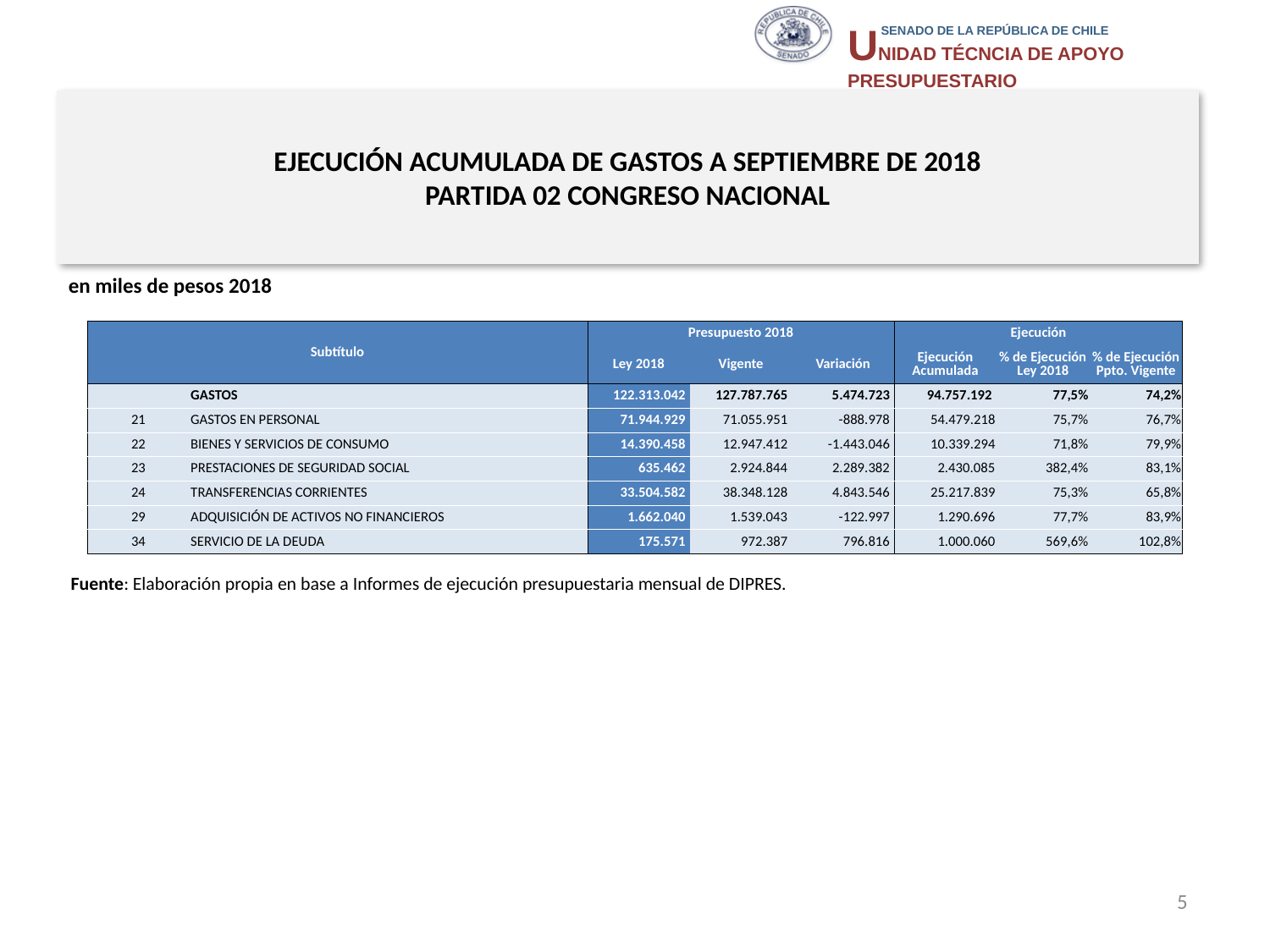

# EJECUCIÓN ACUMULADA DE GASTOS A SEPTIEMBRE DE 2018 PARTIDA 02 CONGRESO NACIONAL
en miles de pesos 2018
| Subtítulo |  | Presupuesto 2018 |  |  | Ejecución |  |  |
| --- | --- | --- | --- | --- | --- | --- | --- |
|  |  | Ley 2018 | Vigente | Variación | Ejecución Acumulada | % de Ejecución Ley 2018 | % de Ejecución Ppto. Vigente |
|  | GASTOS | 122.313.042 | 127.787.765 | 5.474.723 | 94.757.192 | 77,5% | 74,2% |
| 21 | GASTOS EN PERSONAL | 71.944.929 | 71.055.951 | -888.978 | 54.479.218 | 75,7% | 76,7% |
| 22 | BIENES Y SERVICIOS DE CONSUMO | 14.390.458 | 12.947.412 | -1.443.046 | 10.339.294 | 71,8% | 79,9% |
| 23 | PRESTACIONES DE SEGURIDAD SOCIAL | 635.462 | 2.924.844 | 2.289.382 | 2.430.085 | 382,4% | 83,1% |
| 24 | TRANSFERENCIAS CORRIENTES | 33.504.582 | 38.348.128 | 4.843.546 | 25.217.839 | 75,3% | 65,8% |
| 29 | ADQUISICIÓN DE ACTIVOS NO FINANCIEROS | 1.662.040 | 1.539.043 | -122.997 | 1.290.696 | 77,7% | 83,9% |
| 34 | SERVICIO DE LA DEUDA | 175.571 | 972.387 | 796.816 | 1.000.060 | 569,6% | 102,8% |
Fuente: Elaboración propia en base a Informes de ejecución presupuestaria mensual de DIPRES.
5